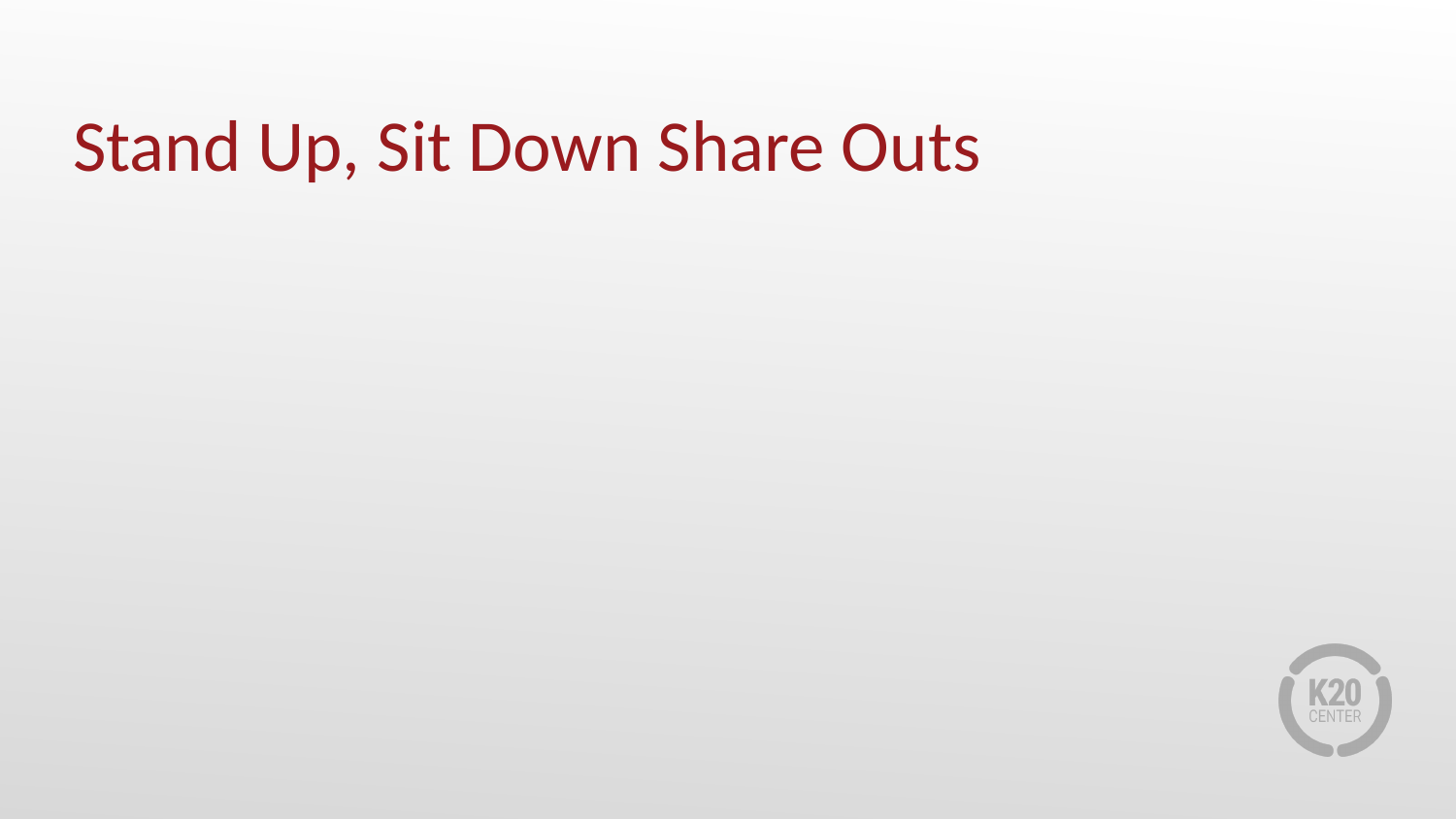

# Stand Up, Sit Down Share Outs